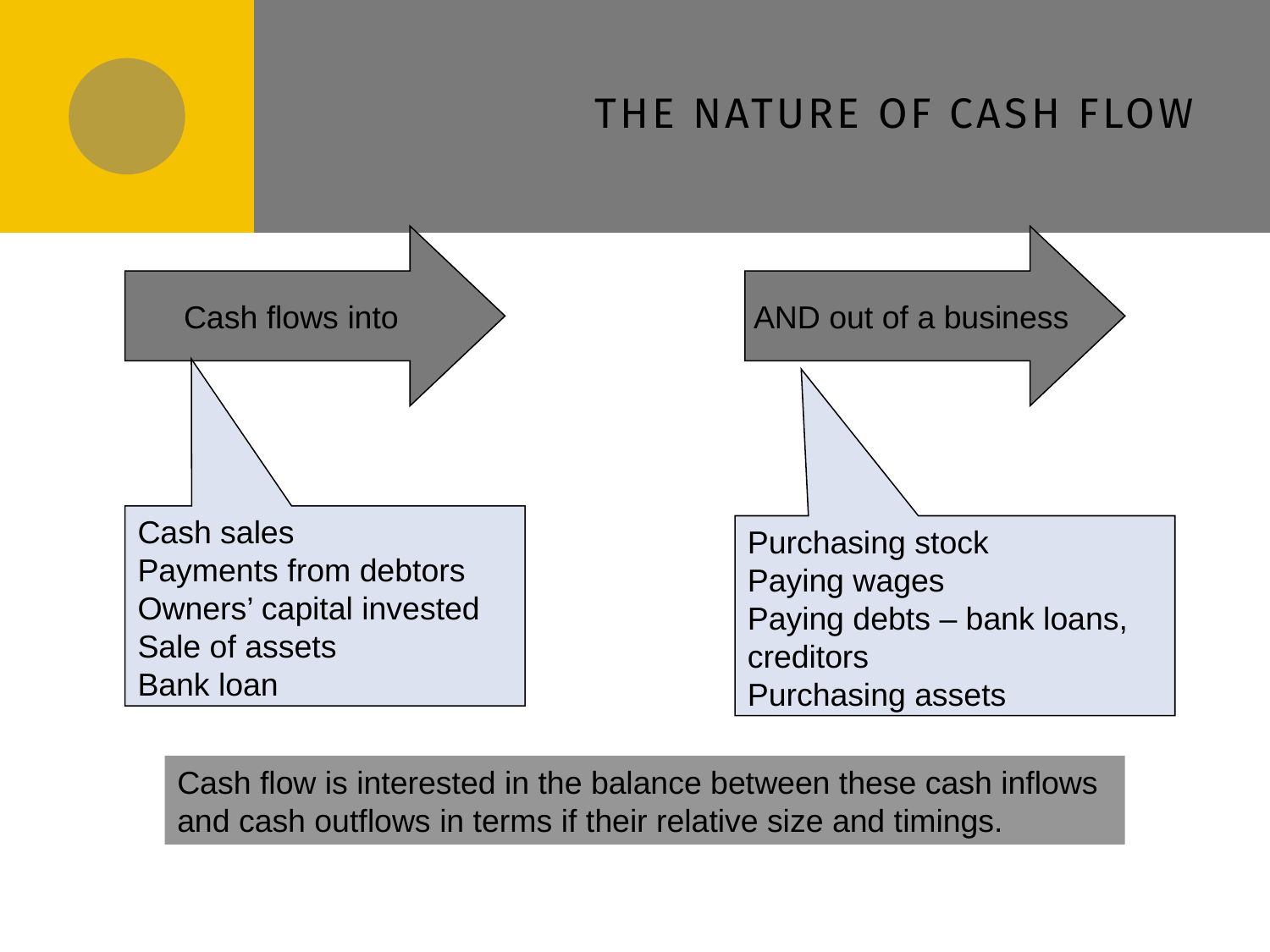

# The nature of cash flow
Cash flows into
AND out of a business
Cash sales
Payments from debtors
Owners’ capital invested
Sale of assets
Bank loan

Purchasing stock
Paying wages
Paying debts – bank loans, creditors
Purchasing assets

Cash flow is interested in the balance between these cash inflows and cash outflows in terms if their relative size and timings.